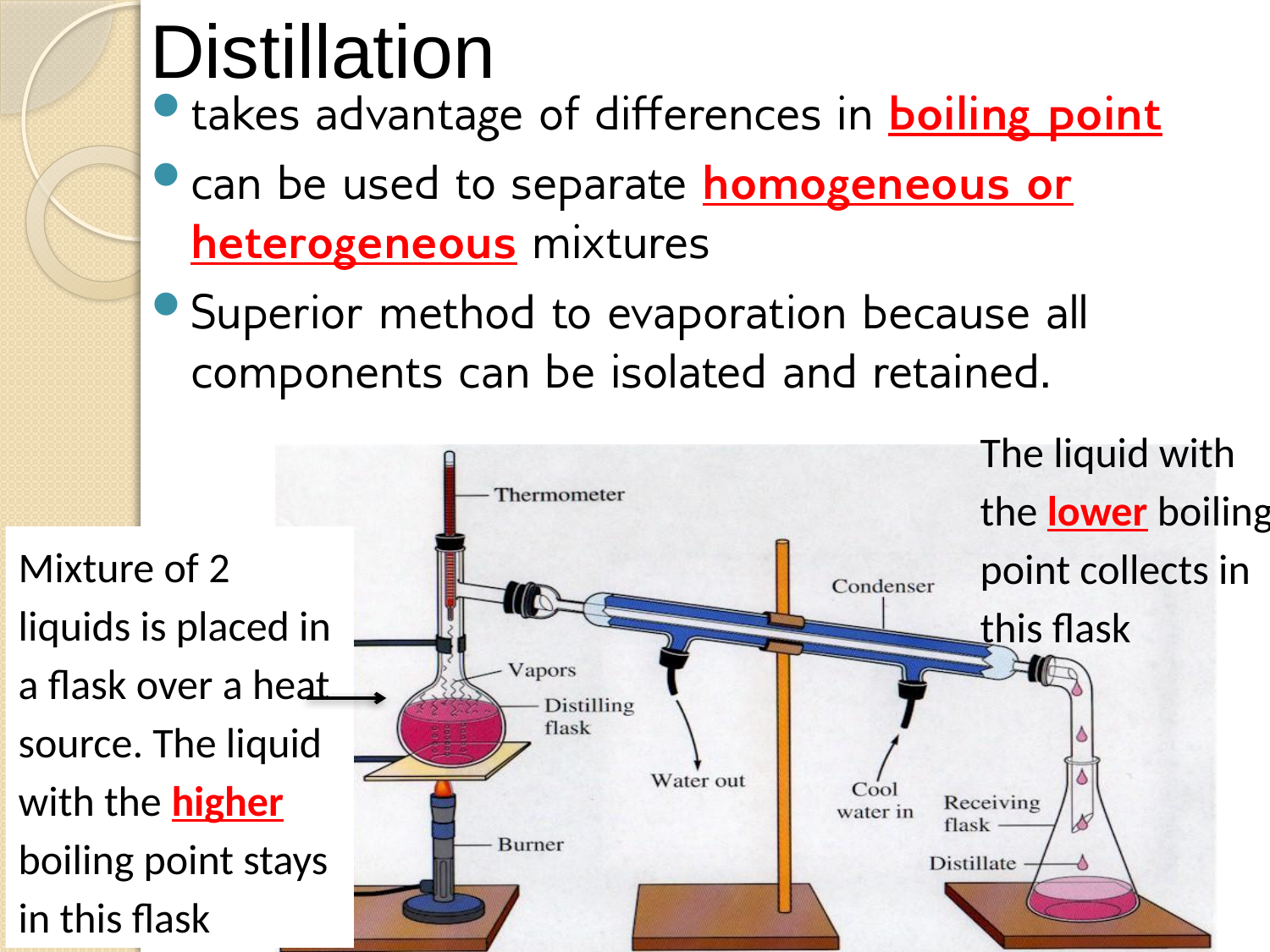

# Distillation
takes advantage of differences in boiling point
can be used to separate homogeneous or heterogeneous mixtures
Superior method to evaporation because all components can be isolated and retained.
The liquid with the lower boiling point collects in this flask

Mixture of 2 liquids is placed in a flask over a heat source. The liquid with the higher boiling point stays in this flask